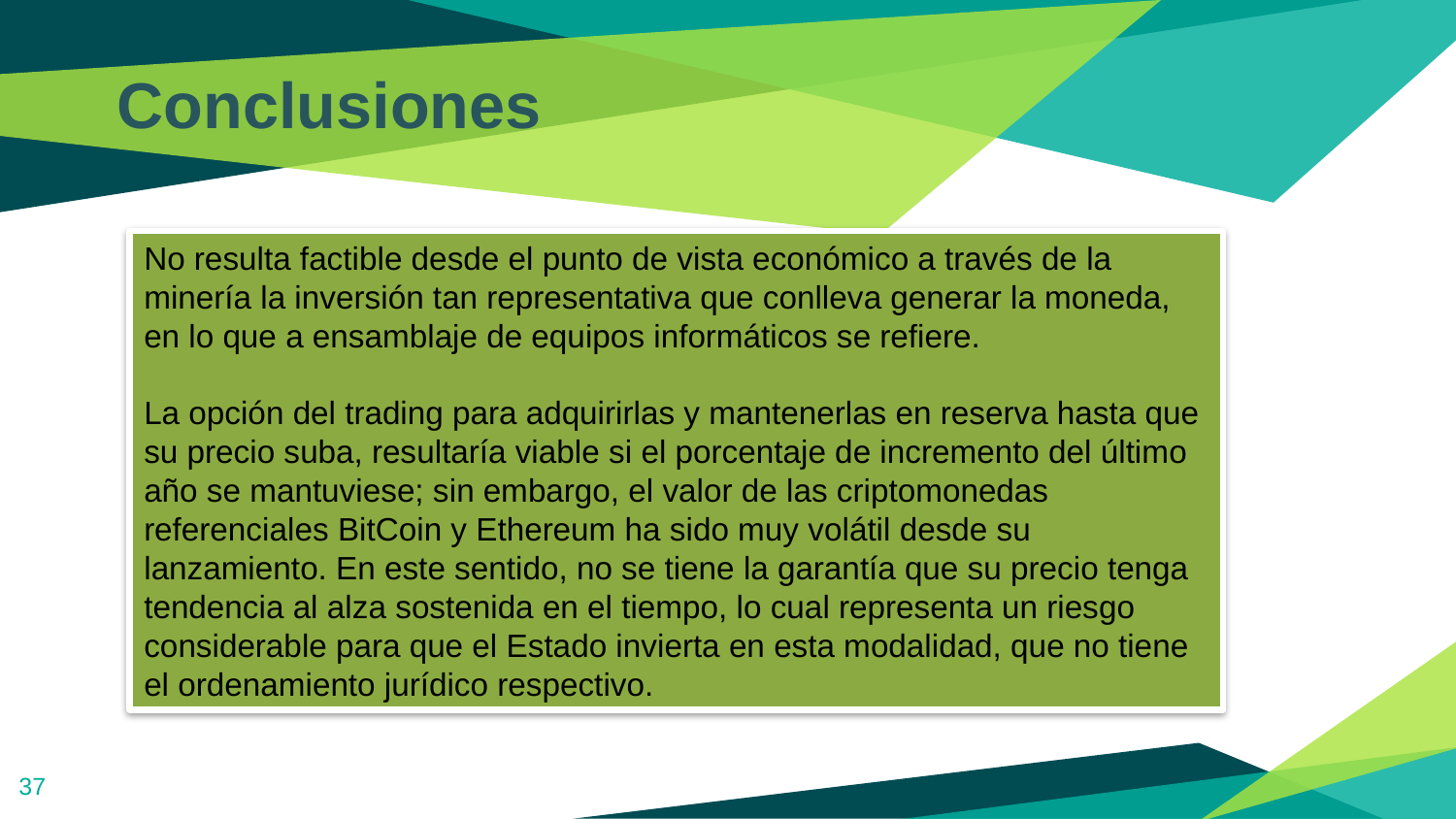

Conclusiones
No resulta factible desde el punto de vista económico a través de la minería la inversión tan representativa que conlleva generar la moneda, en lo que a ensamblaje de equipos informáticos se refiere.

La opción del trading para adquirirlas y mantenerlas en reserva hasta que su precio suba, resultaría viable si el porcentaje de incremento del último año se mantuviese; sin embargo, el valor de las criptomonedas referenciales BitCoin y Ethereum ha sido muy volátil desde su lanzamiento. En este sentido, no se tiene la garantía que su precio tenga tendencia al alza sostenida en el tiempo, lo cual representa un riesgo considerable para que el Estado invierta en esta modalidad, que no tiene el ordenamiento jurídico respectivo.
37